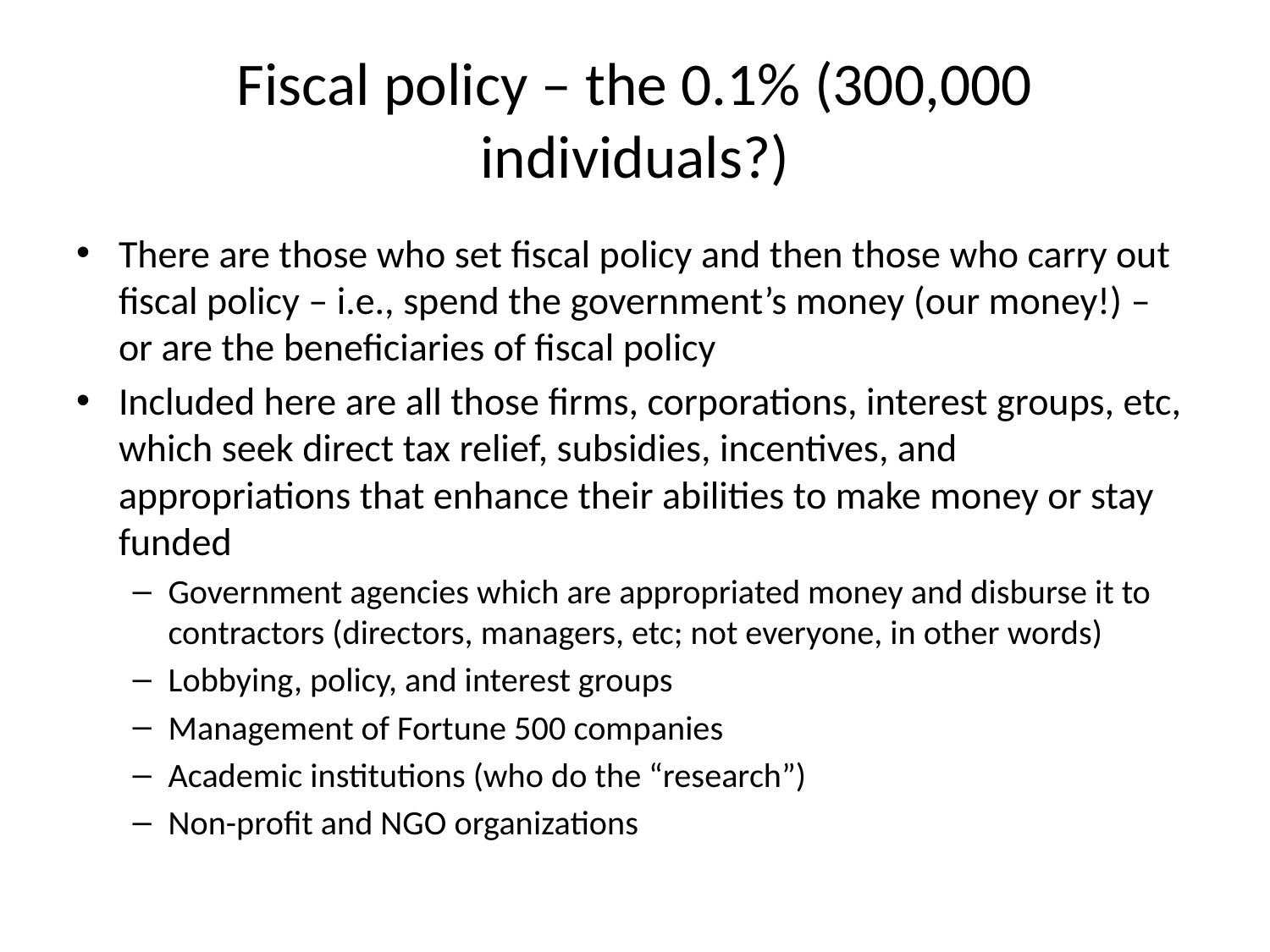

# Fiscal policy – the 0.1% (300,000 individuals?)
There are those who set fiscal policy and then those who carry out fiscal policy – i.e., spend the government’s money (our money!) – or are the beneficiaries of fiscal policy
Included here are all those firms, corporations, interest groups, etc, which seek direct tax relief, subsidies, incentives, and appropriations that enhance their abilities to make money or stay funded
Government agencies which are appropriated money and disburse it to contractors (directors, managers, etc; not everyone, in other words)
Lobbying, policy, and interest groups
Management of Fortune 500 companies
Academic institutions (who do the “research”)
Non-profit and NGO organizations